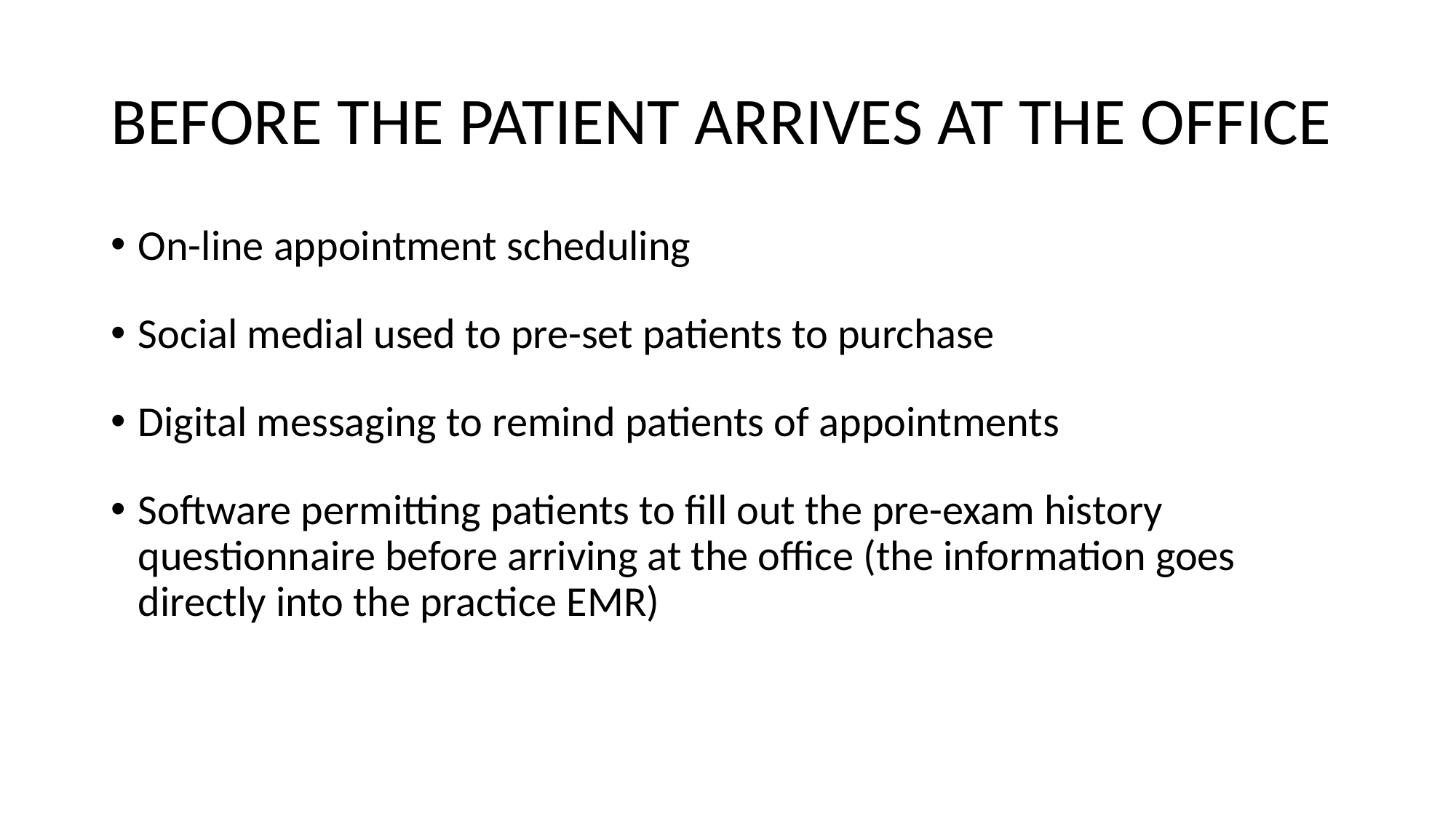

# BEFORE THE PATIENT ARRIVES AT THE OFFICE
On-line appointment scheduling
Social medial used to pre-set patients to purchase
Digital messaging to remind patients of appointments
Software permitting patients to fill out the pre-exam history questionnaire before arriving at the office (the information goes directly into the practice EMR)